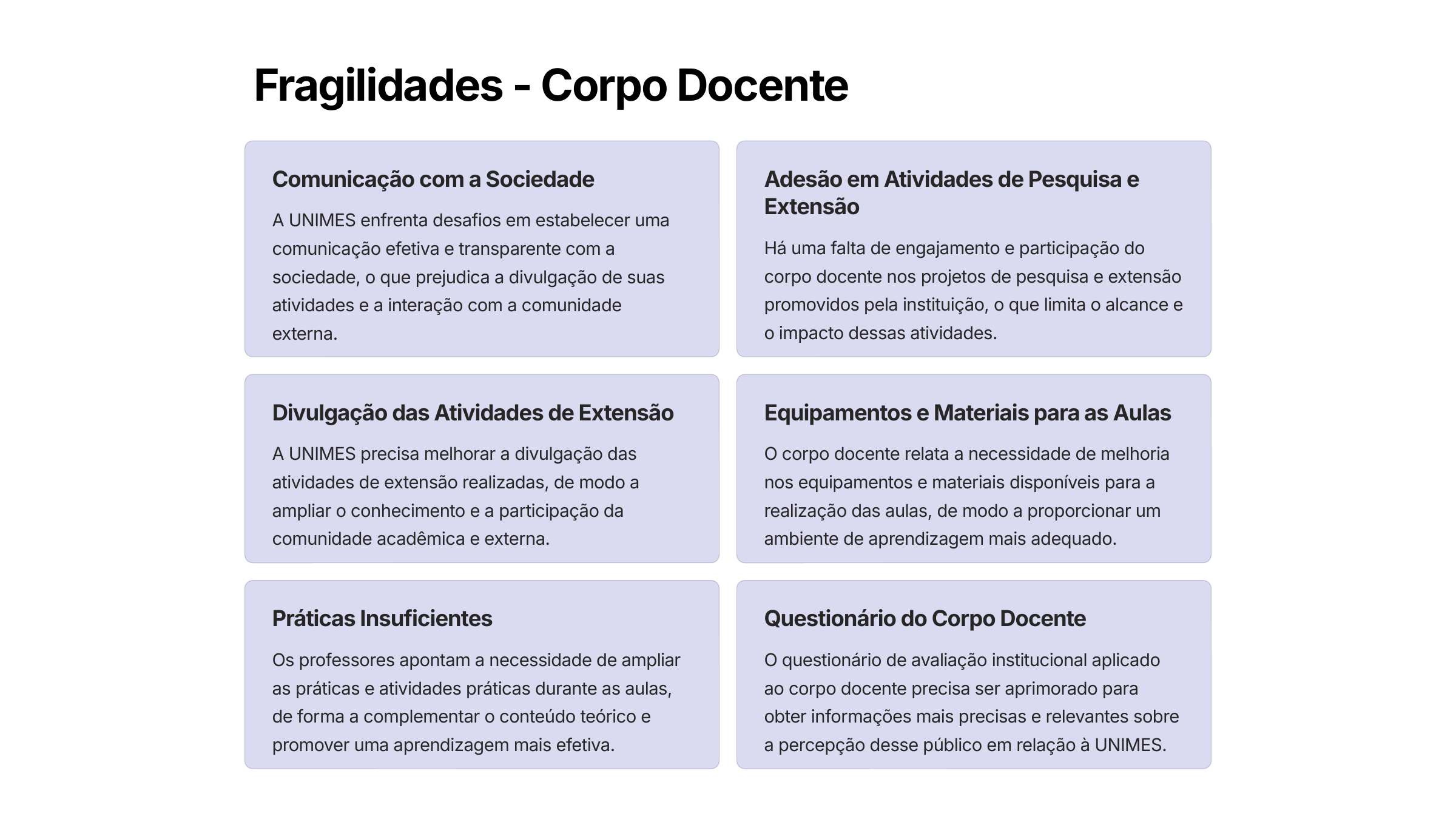

Fragilidades - Corpo Docente

Comunicação com a Sociedade
Adesão em Atividades de Pesquisa e Extensão
A UNIMES enfrenta desafios em estabelecer uma comunicação efetiva e transparente com a sociedade, o que prejudica a divulgação de suas atividades e a interação com a comunidade externa.
Há uma falta de engajamento e participação do corpo docente nos projetos de pesquisa e extensão promovidos pela instituição, o que limita o alcance e o impacto dessas atividades.

Divulgação das Atividades de Extensão
Equipamentos e Materiais para as Aulas
A UNIMES precisa melhorar a divulgação das atividades de extensão realizadas, de modo a ampliar o conhecimento e a participação da comunidade acadêmica e externa.
O corpo docente relata a necessidade de melhoria nos equipamentos e materiais disponíveis para a realização das aulas, de modo a proporcionar um ambiente de aprendizagem mais adequado.

Práticas Insuficientes
Questionário do Corpo Docente
Os professores apontam a necessidade de ampliar as práticas e atividades práticas durante as aulas, de forma a complementar o conteúdo teórico e promover uma aprendizagem mais efetiva.
O questionário de avaliação institucional aplicado ao corpo docente precisa ser aprimorado para obter informações mais precisas e relevantes sobre a percepção desse público em relação à UNIMES.